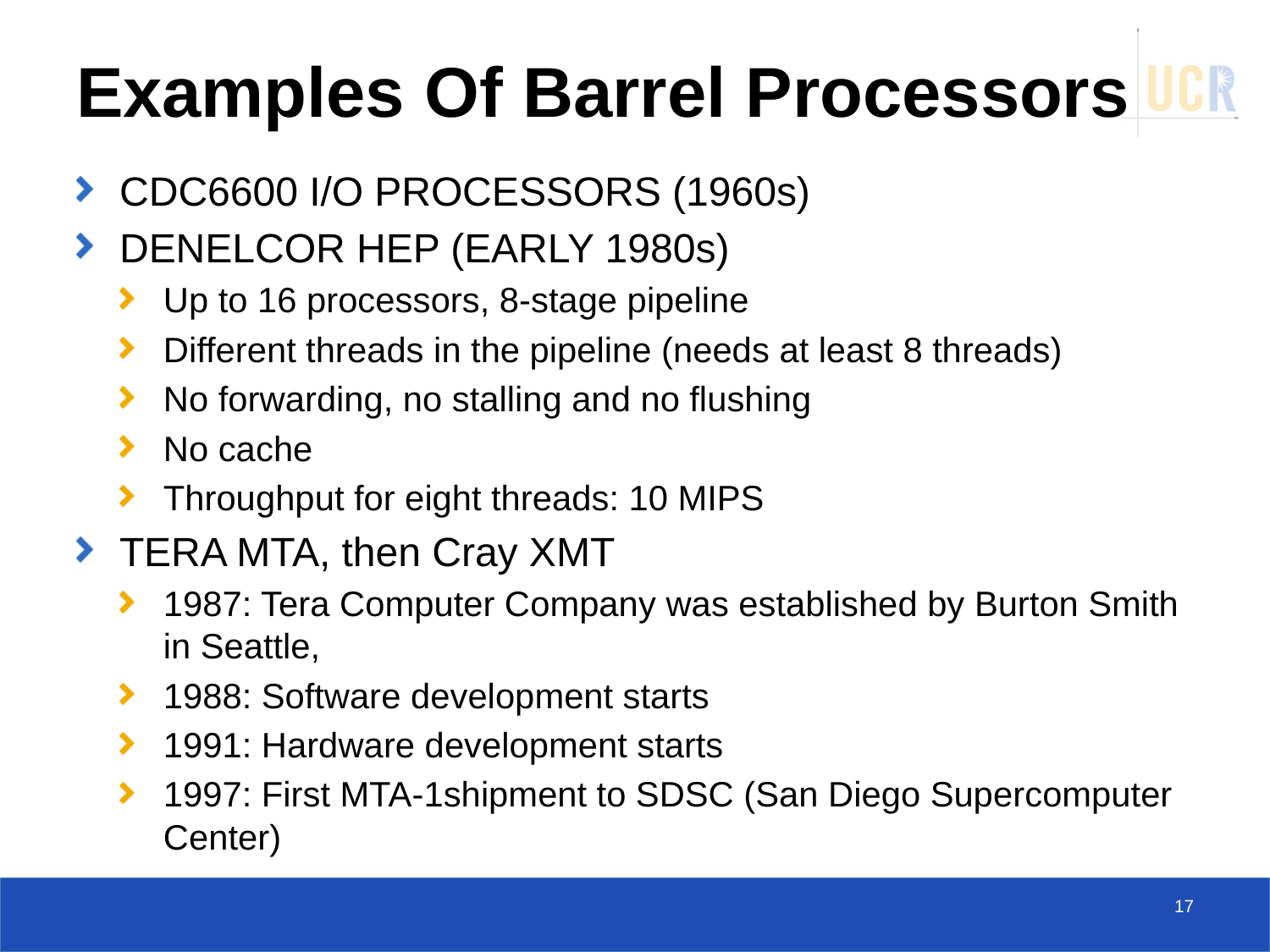

# Examples Of Barrel Processors
CDC6600 I/O PROCESSORS (1960s)
DENELCOR HEP (EARLY 1980s)
Up to 16 processors, 8-stage pipeline
Different threads in the pipeline (needs at least 8 threads)
No forwarding, no stalling and no flushing
No cache
Throughput for eight threads: 10 MIPS
TERA MTA, then Cray XMT
1987: Tera Computer Company was established by Burton Smith in Seattle,
1988: Software development starts
1991: Hardware development starts
1997: First MTA-1shipment to SDSC (San Diego Supercomputer Center)
17